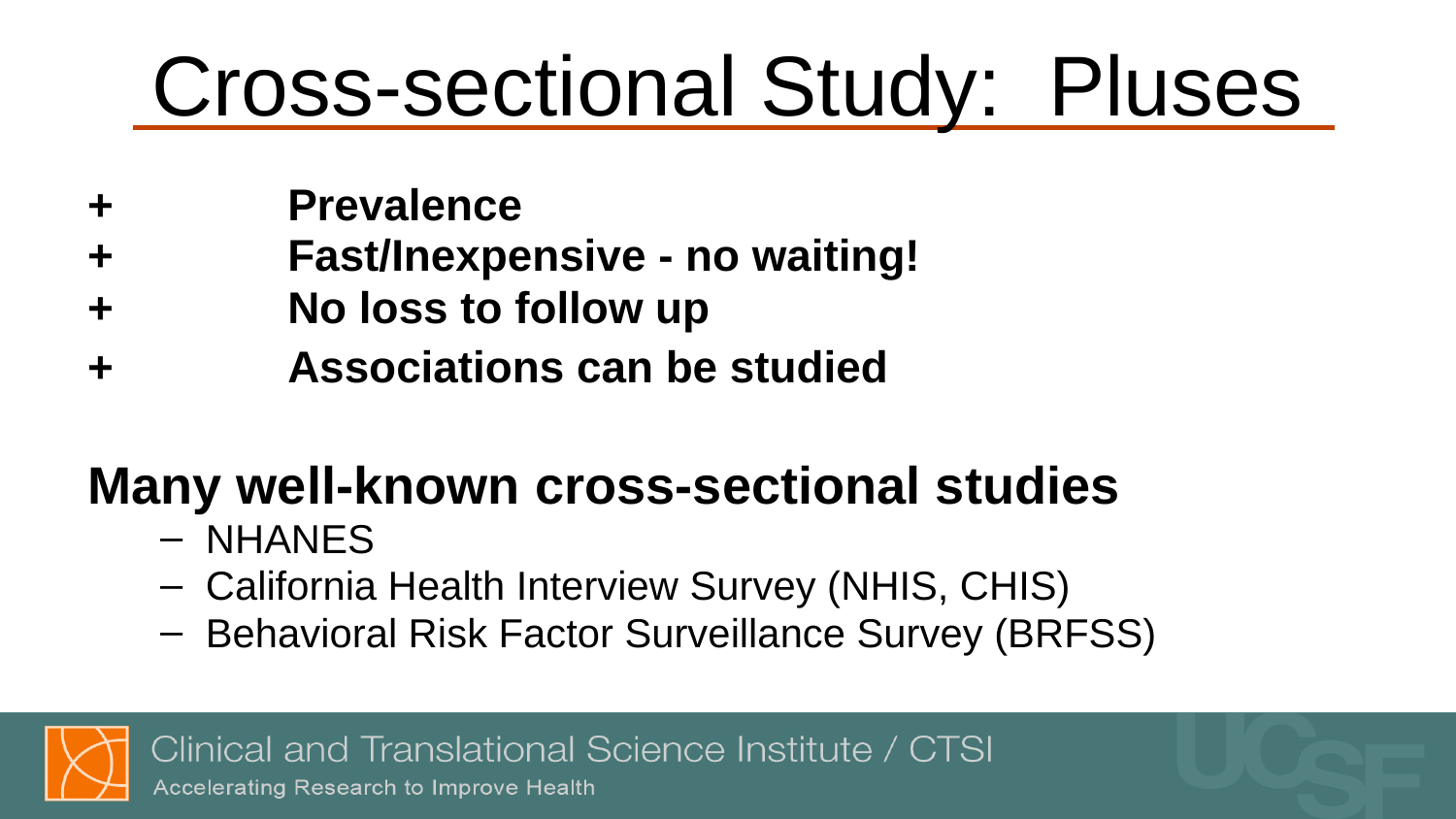

# Cross-sectional Study:  Pluses
+		Prevalence
+		Fast/Inexpensive - no waiting!
+		No loss to follow up
+		Associations can be studied

Many well-known cross-sectional studies
NHANES
California Health Interview Survey (NHIS, CHIS)
Behavioral Risk Factor Surveillance Survey (BRFSS)